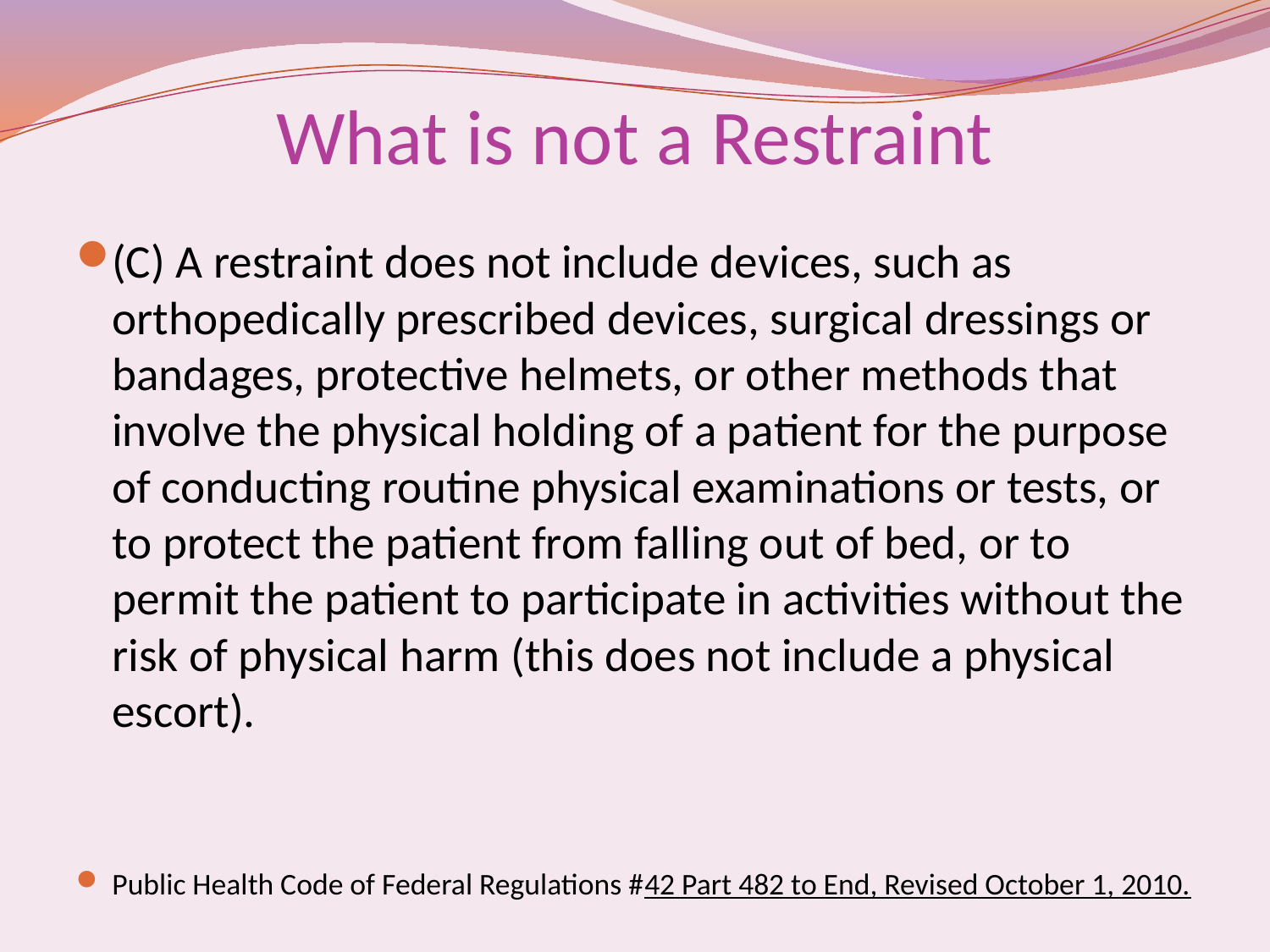

# What is not a Restraint
(C) A restraint does not include de­vices, such as orthopedically prescribed devices, surgical dressings or bandages, protective helmets, or other methods that involve the physical holding of a patient for the purpose of conducting routine physical examinations or tests, or to protect the patient from falling out of bed, or to permit the patient to participate in activities without the risk of physical harm (this does not in­clude a physical escort).

­Public Health Code of Federal Regulations #42 Part 482 to End, Revised October 1, 2010.